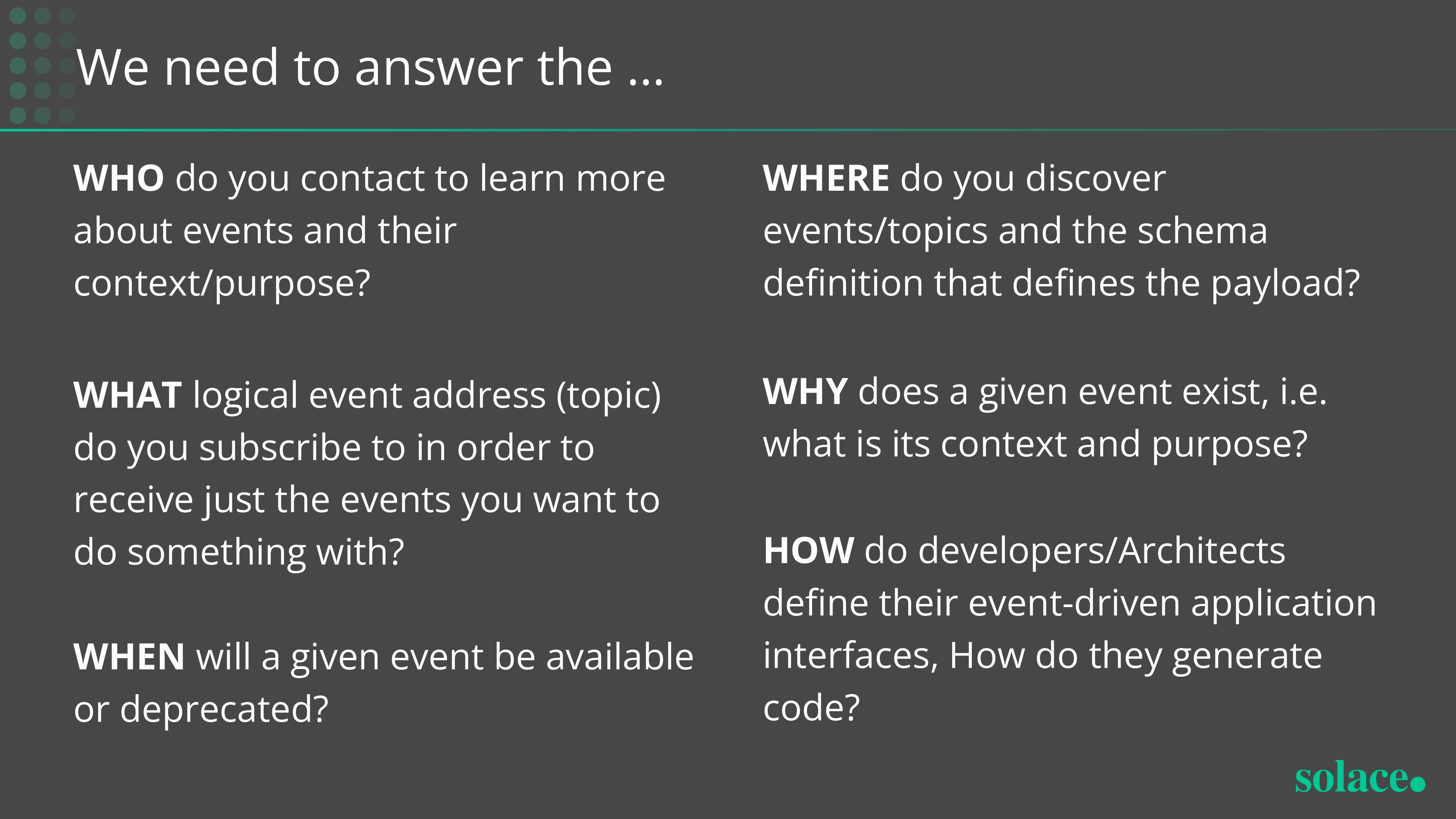

# We need to answer the …
WHO do you contact to learn more about events and their context/purpose?
WHERE do you discover events/topics and the schema definition that defines the payload?
WHAT logical event address (topic) do you subscribe to in order to receive just the events you want to do something with?
WHY does a given event exist, i.e. what is its context and purpose?
HOW do developers/Architects define their event-driven application interfaces, How do they generate code?
WHEN will a given event be available or deprecated?